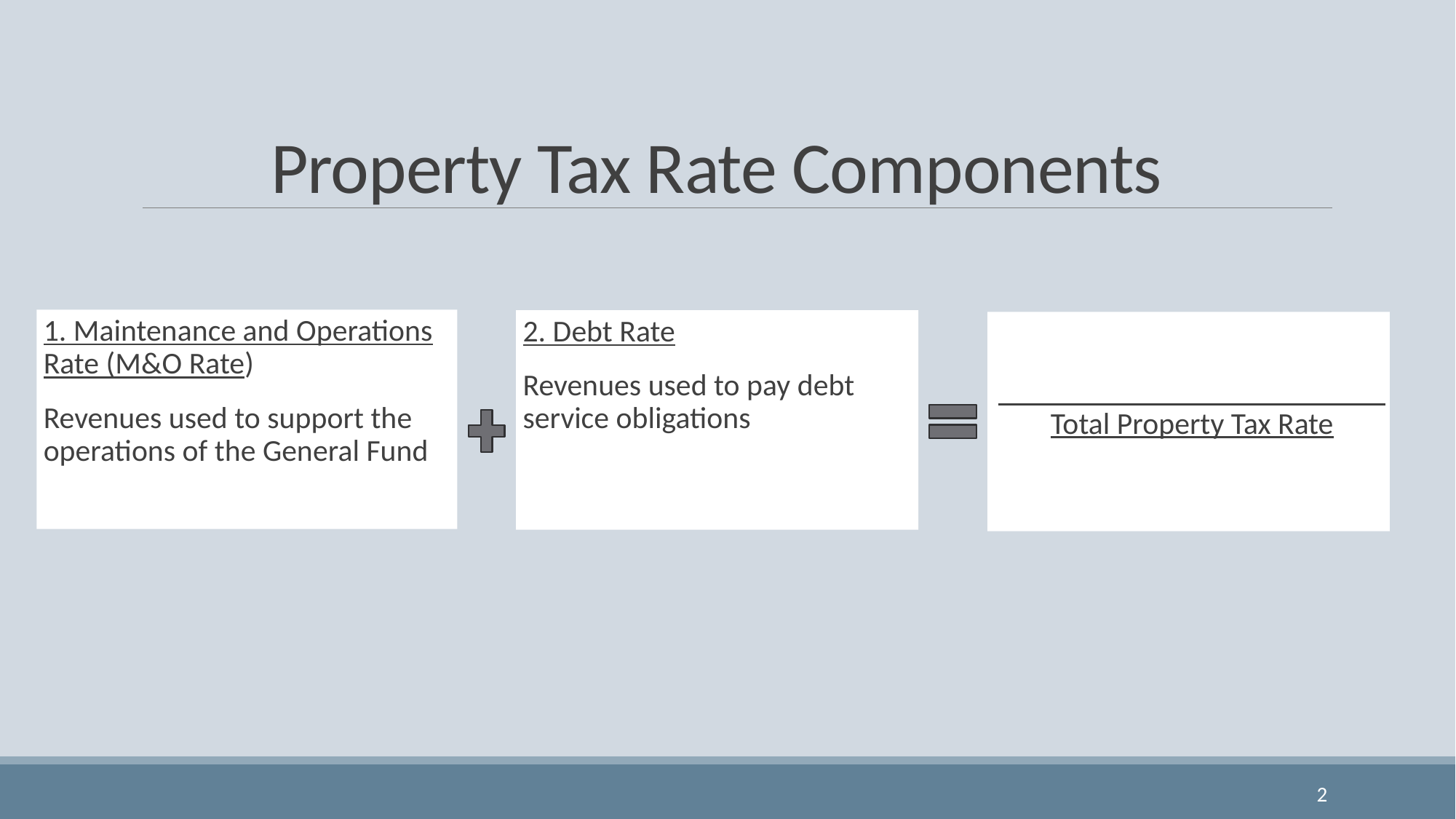

# Property Tax Rate Components
1. Maintenance and Operations Rate (M&O Rate)
Revenues used to support the operations of the General Fund
2. Debt Rate
Revenues used to pay debt service obligations

                                                         Total Property Tax Rate

2